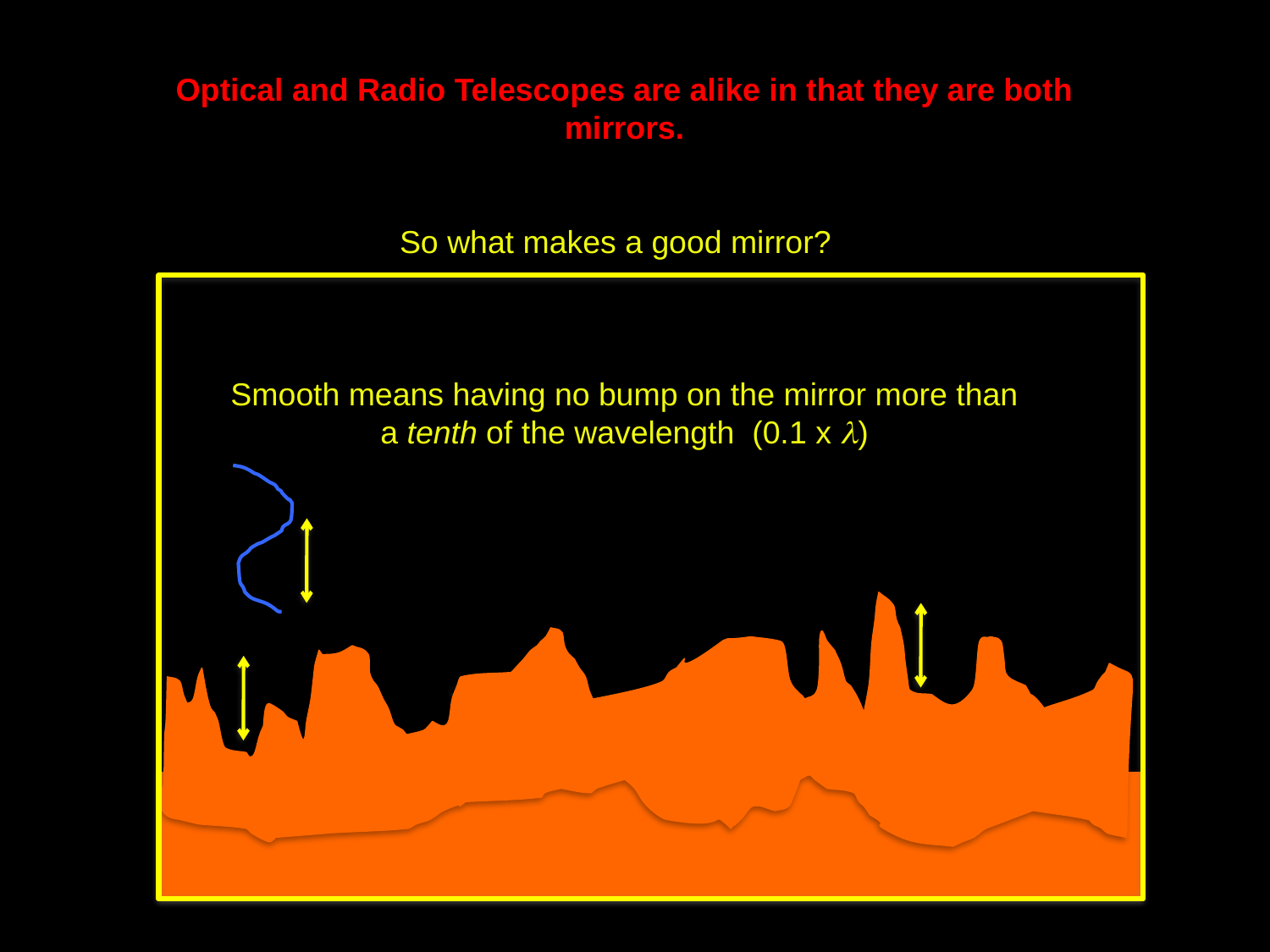

Optical and Radio Telescopes are alike in that they are both mirrors.

So what makes a good mirror?

Smooth means having no bump on the mirror more than
 a tenth of the wavelength  (0.1 x λ)